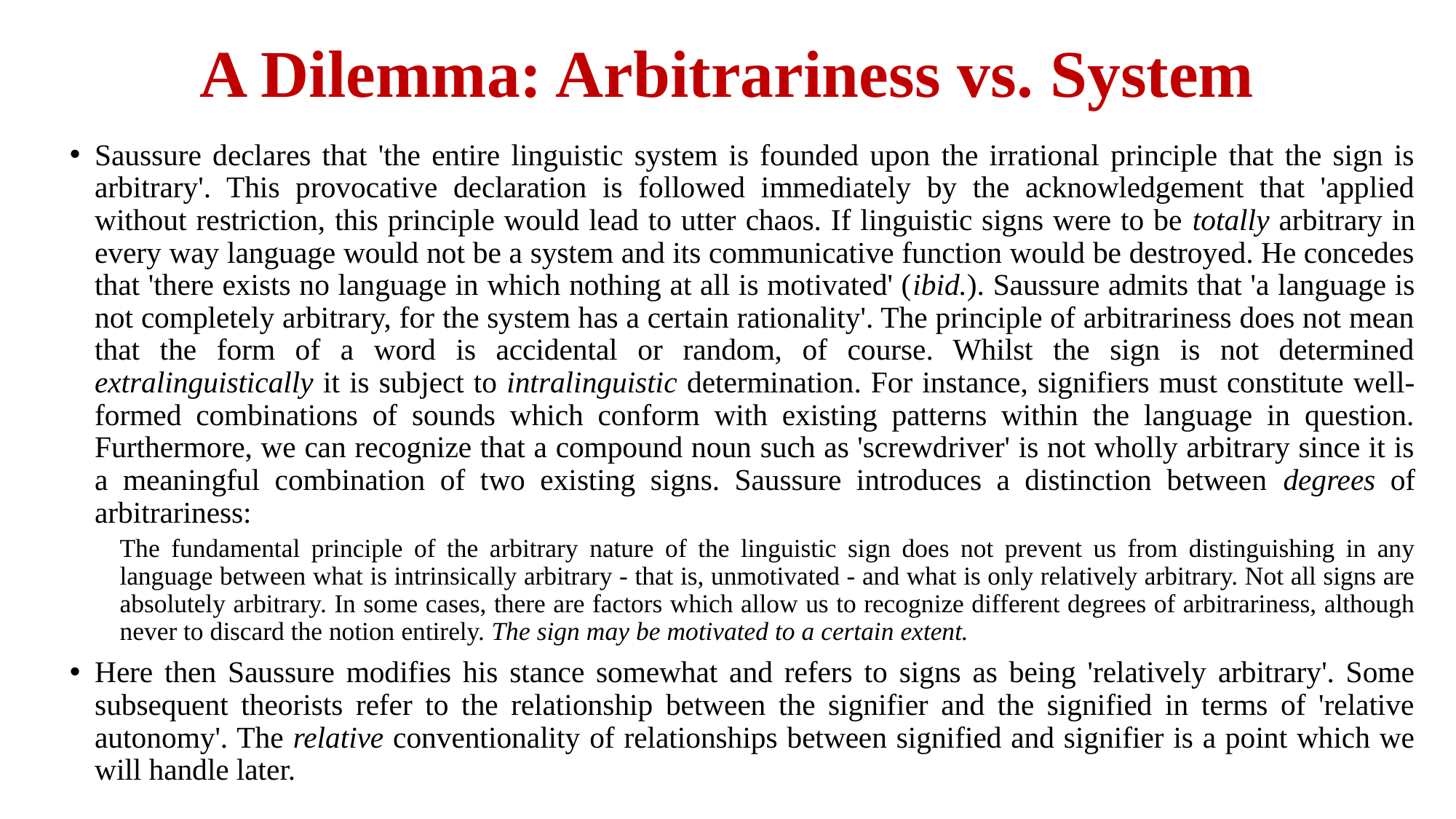

# A Dilemma: Arbitrariness vs. System
Saussure declares that 'the entire linguistic system is founded upon the irrational principle that the sign is arbitrary'. This provocative declaration is followed immediately by the acknowledgement that 'applied without restriction, this principle would lead to utter chaos. If linguistic signs were to be totally arbitrary in every way language would not be a system and its communicative function would be destroyed. He concedes that 'there exists no language in which nothing at all is motivated' (ibid.). Saussure admits that 'a language is not completely arbitrary, for the system has a certain rationality'. The principle of arbitrariness does not mean that the form of a word is accidental or random, of course. Whilst the sign is not determined extralinguistically it is subject to intralinguistic determination. For instance, signifiers must constitute well-formed combinations of sounds which conform with existing patterns within the language in question. Furthermore, we can recognize that a compound noun such as 'screwdriver' is not wholly arbitrary since it is a meaningful combination of two existing signs. Saussure introduces a distinction between degrees of arbitrariness:
The fundamental principle of the arbitrary nature of the linguistic sign does not prevent us from distinguishing in any language between what is intrinsically arbitrary - that is, unmotivated - and what is only relatively arbitrary. Not all signs are absolutely arbitrary. In some cases, there are factors which allow us to recognize different degrees of arbitrariness, although never to discard the notion entirely. The sign may be motivated to a certain extent.
Here then Saussure modifies his stance somewhat and refers to signs as being 'relatively arbitrary'. Some subsequent theorists refer to the relationship between the signifier and the signified in terms of 'relative autonomy'. The relative conventionality of relationships between signified and signifier is a point which we will handle later.